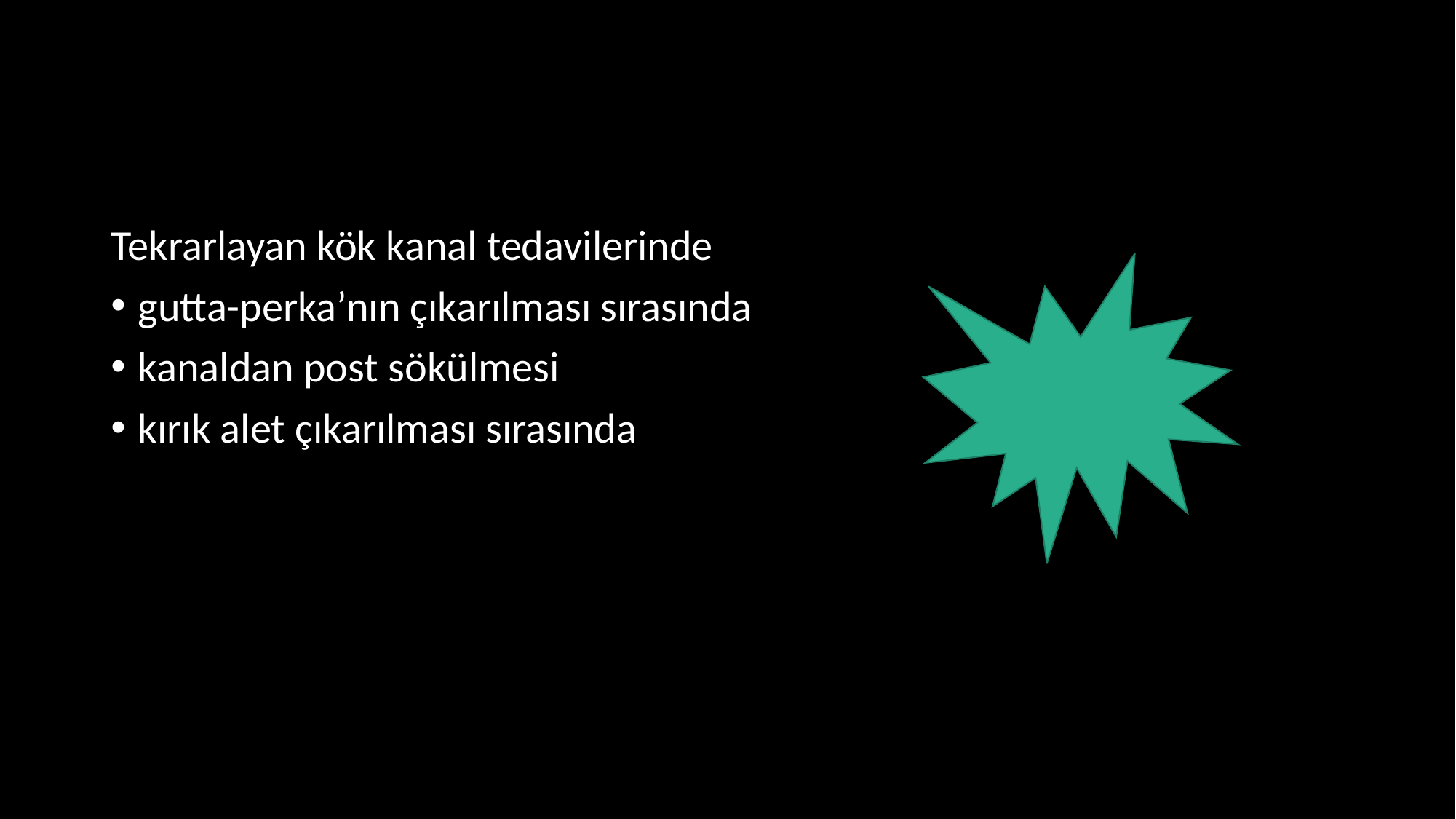

Tekrarlayan kök kanal tedavilerinde
gutta-perka’nın çıkarılması sırasında
kanaldan post sökülmesi
kırık alet çıkarılması sırasında